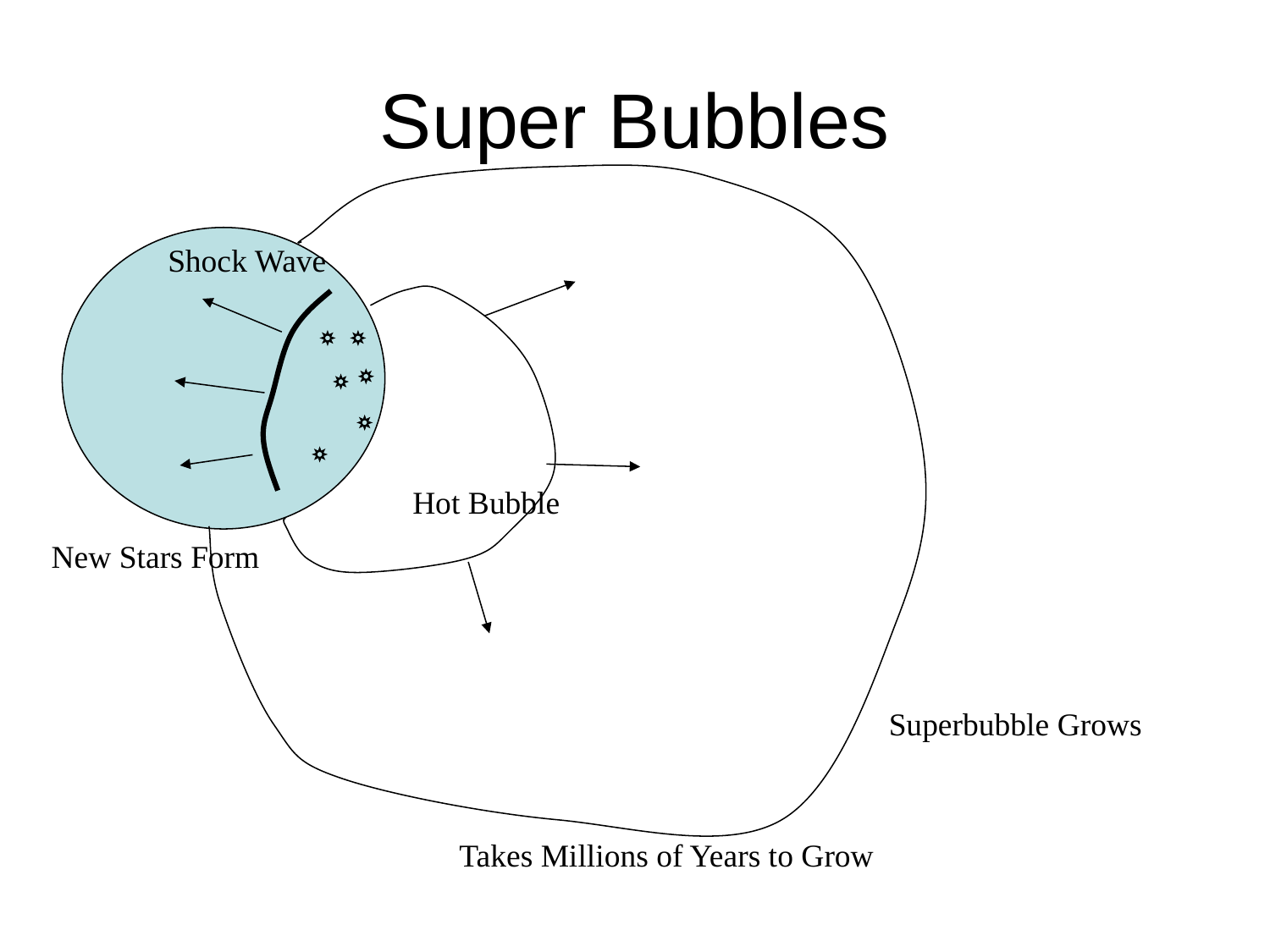

# Super Bubbles

Shock Wave

Hot Bubble
New Stars Form

Superbubble Grows
Takes Millions of Years to Grow